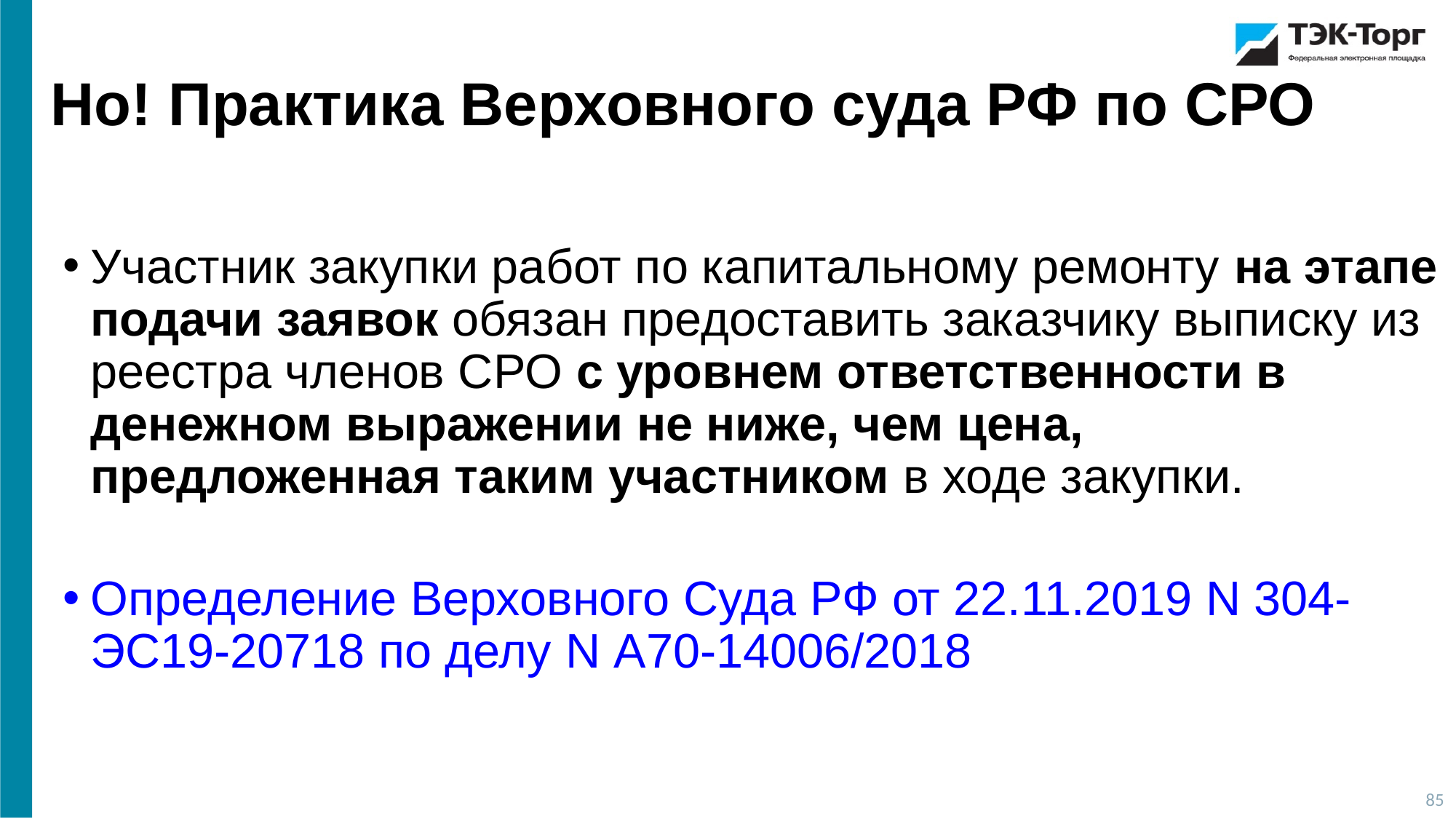

Но! Практика Верховного суда РФ по СРО

Участник закупки работ по капитальному ремонту на этапе подачи заявок обязан предоставить заказчику выписку из реестра членов СРО с уровнем ответственности в денежном выражении не ниже, чем цена, предложенная таким участником в ходе закупки.

Определение Верховного Суда РФ от 22.11.2019 N 304-ЭС19-20718 по делу N А70-14006/2018